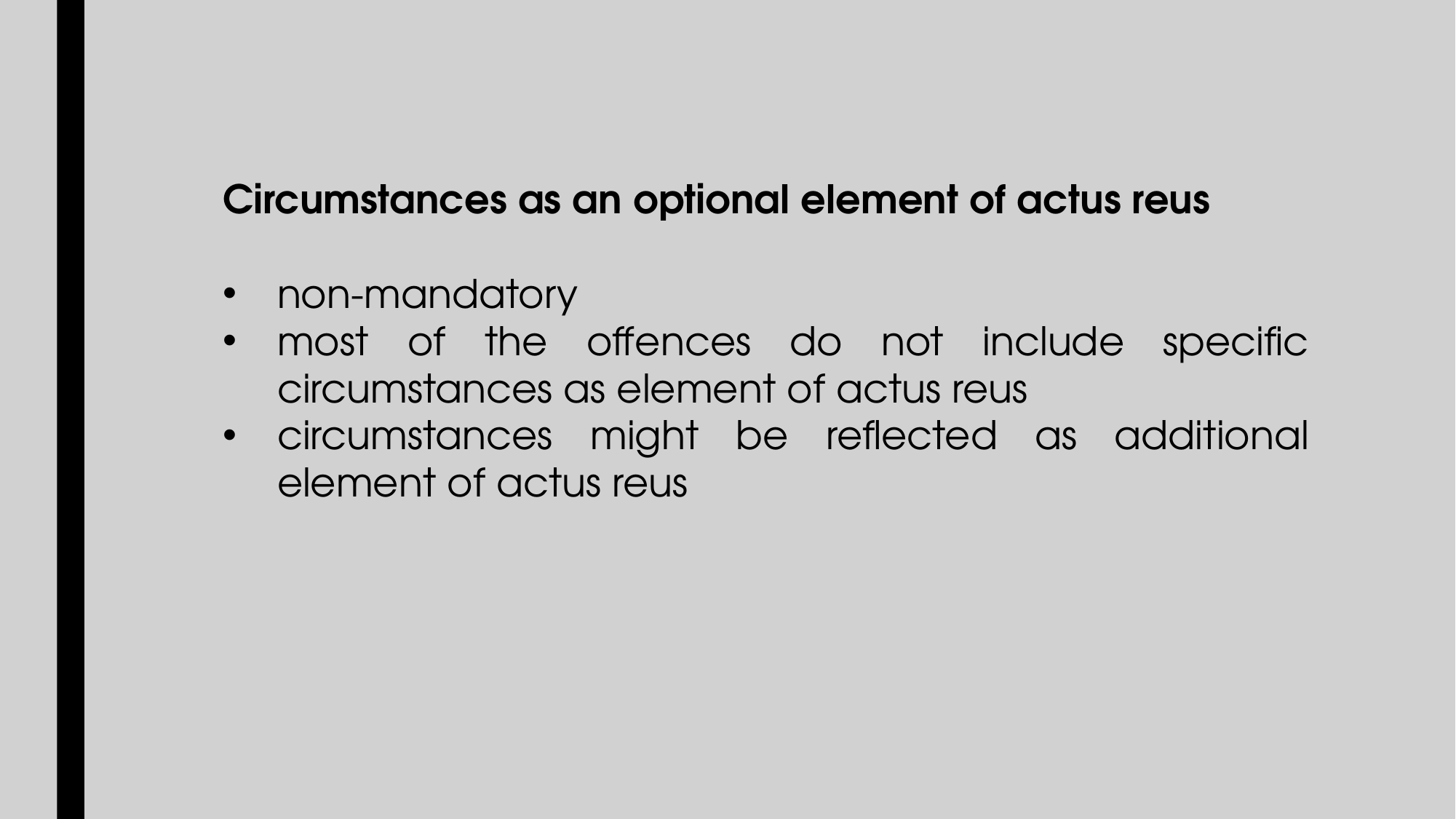

Circumstances as an optional element of actus reus

non-mandatory
most of the offences do not include specific circumstances as element of actus reus
circumstances might be reflected as additional element of actus reus